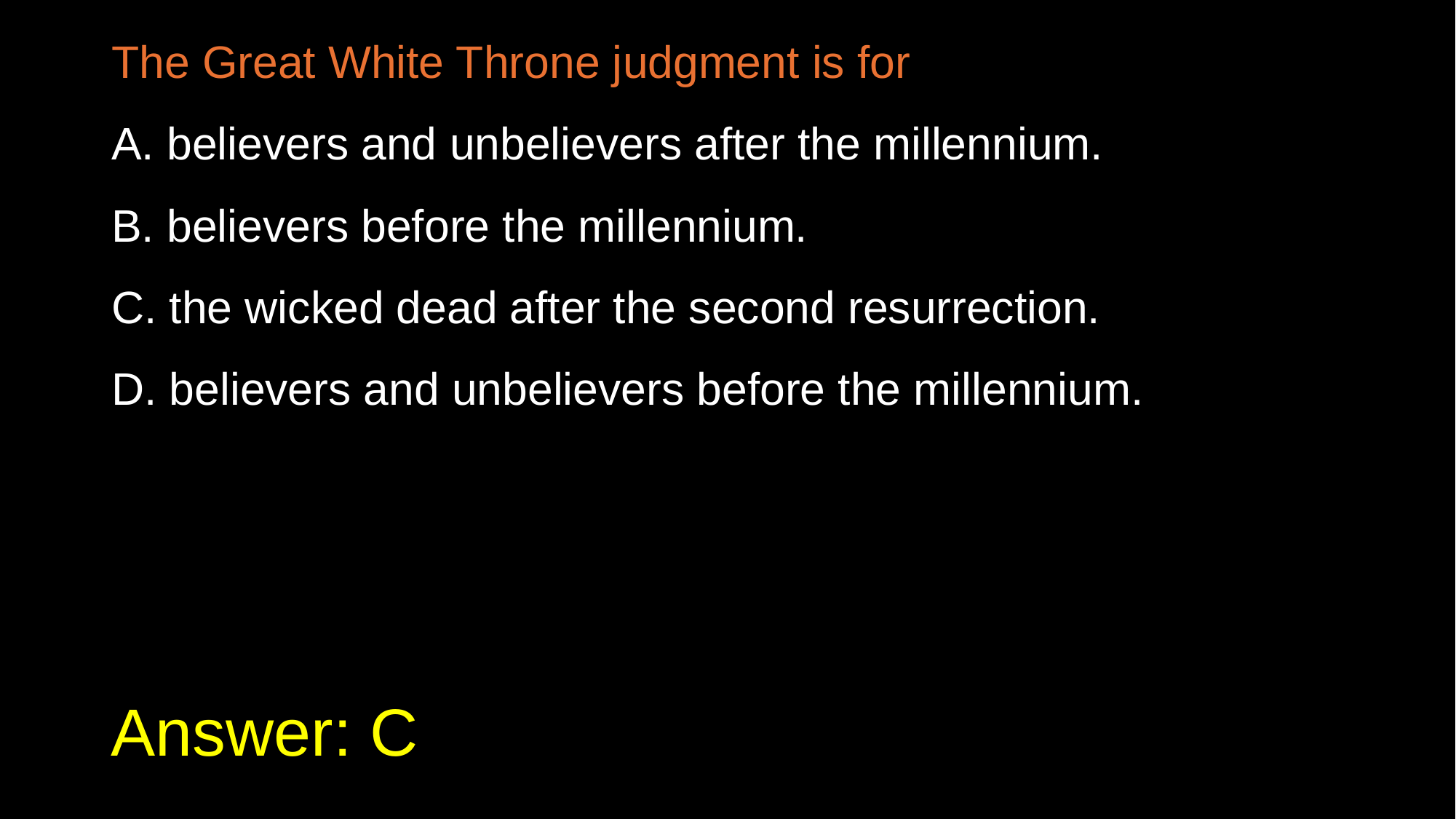

The Great White Throne judgment is for
A. believers and unbelievers after the millennium.
B. believers before the millennium.
C. the wicked dead after the second resurrection.
D. believers and unbelievers before the millennium.
# Answer: C